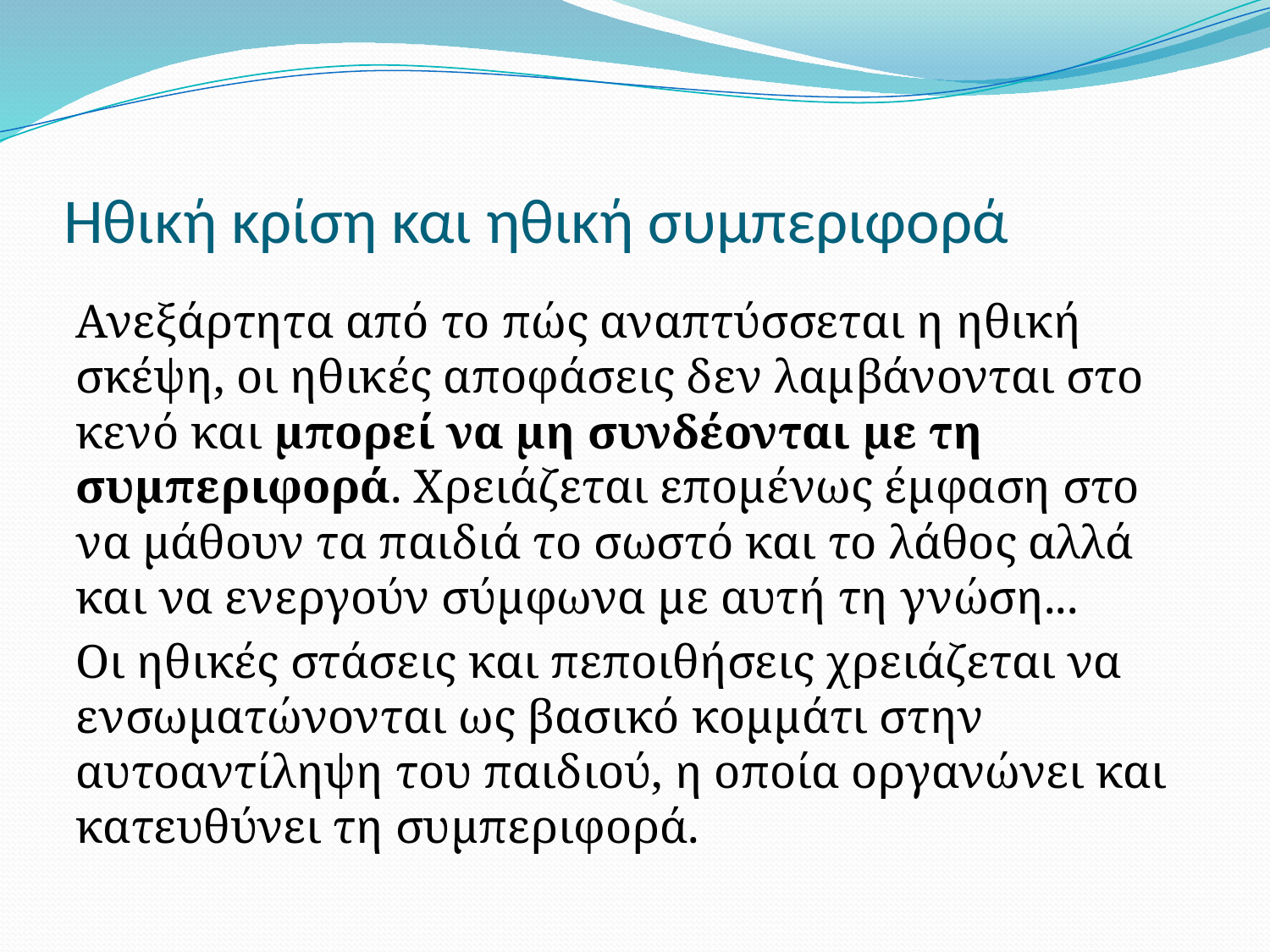

# Ηθική κρίση και ηθική συμπεριφορά
Ανεξάρτητα από το πώς αναπτύσσεται η ηθική σκέψη, οι ηθικές αποφάσεις δεν λαμβάνονται στο κενό και μπορεί να μη συνδέονται με τη συμπεριφορά. Χρειάζεται επομένως έμφαση στο να μάθουν τα παιδιά το σωστό και το λάθος αλλά και να ενεργούν σύμφωνα με αυτή τη γνώση...
Οι ηθικές στάσεις και πεποιθήσεις χρειάζεται να ενσωματώνονται ως βασικό κομμάτι στην αυτοαντίληψη του παιδιού, η οποία οργανώνει και κατευθύνει τη συμπεριφορά.